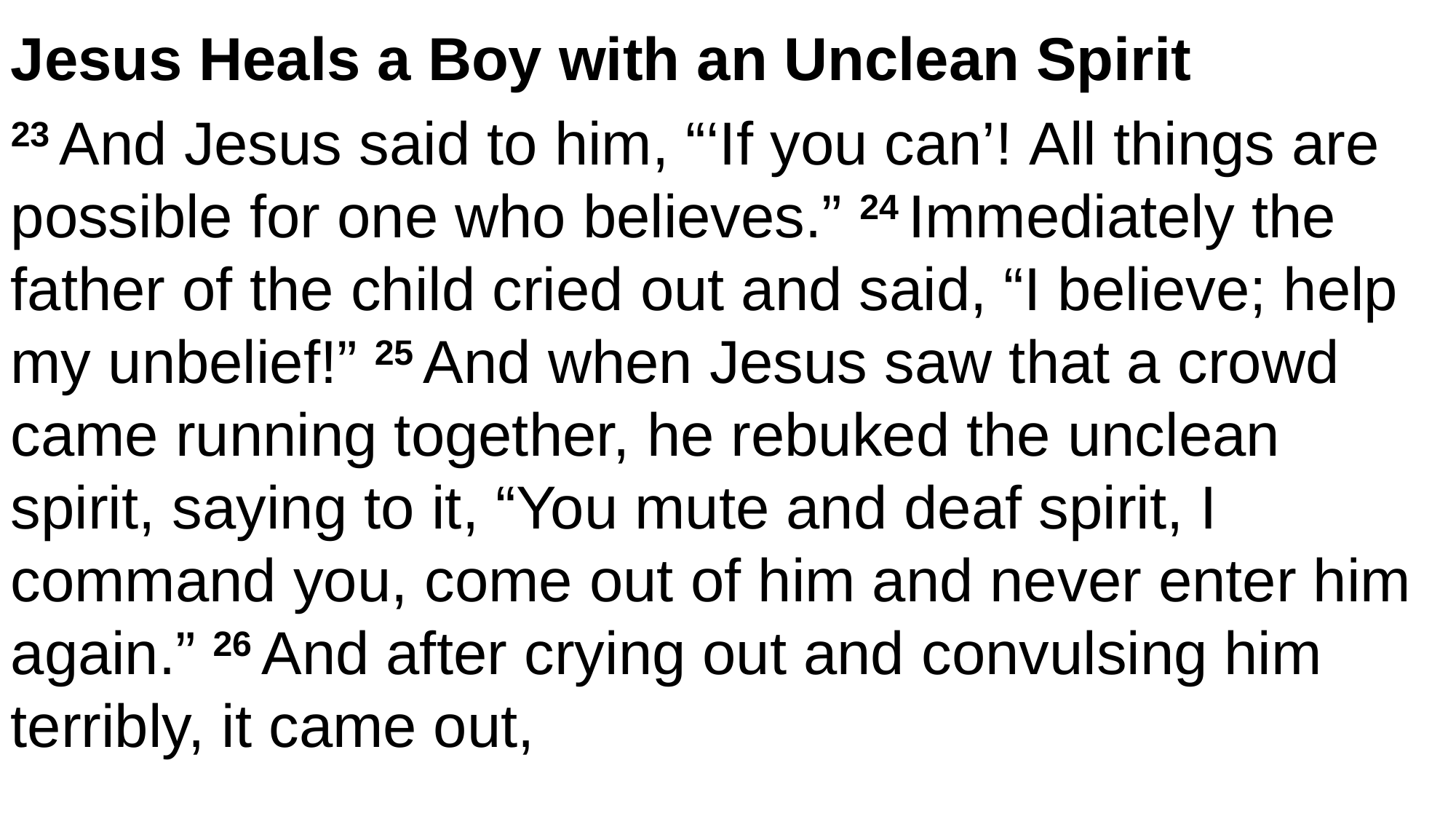

Jesus Heals a Boy with an Unclean Spirit
23 And Jesus said to him, “‘If you can’! All things are possible for one who believes.” 24 Immediately the father of the child cried out and said, “I believe; help my unbelief!” 25 And when Jesus saw that a crowd came running together, he rebuked the unclean spirit, saying to it, “You mute and deaf spirit, I command you, come out of him and never enter him again.” 26 And after crying out and convulsing him terribly, it came out,